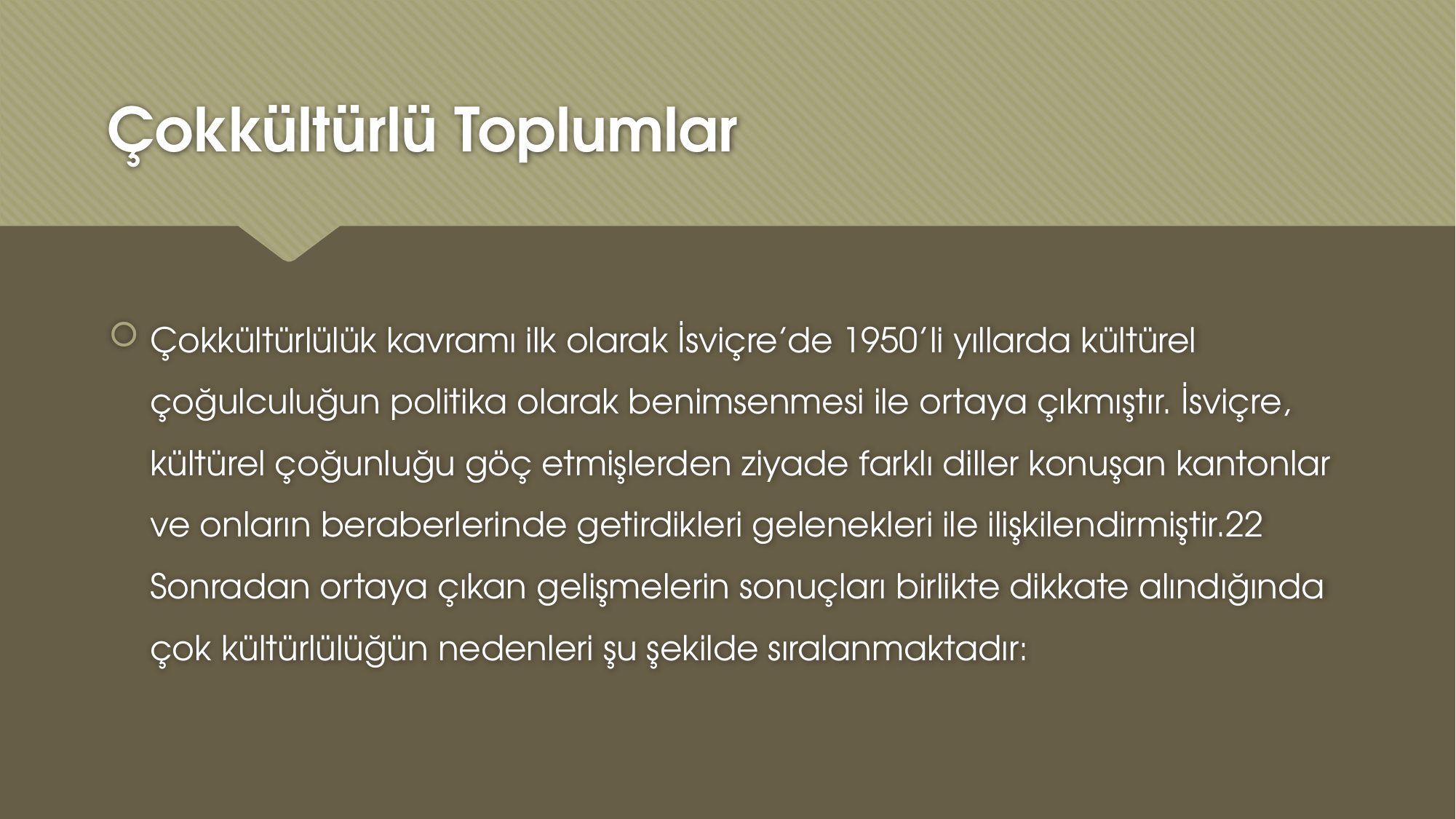

# Çokkültürlü Toplumlar
Çokkültürlülük kavramı ilk olarak İsviçre’de 1950’li yıllarda kültürel çoğulculuğun politika olarak benimsenmesi ile ortaya çıkmıştır. İsviçre, kültürel çoğunluğu göç etmişlerden ziyade farklı diller konuşan kantonlar ve onların beraberlerinde getirdikleri gelenekleri ile ilişkilendirmiştir.22 Sonradan ortaya çıkan gelişmelerin sonuçları birlikte dikkate alındığında çok kültürlülüğün nedenleri şu şekilde sıralanmaktadır: